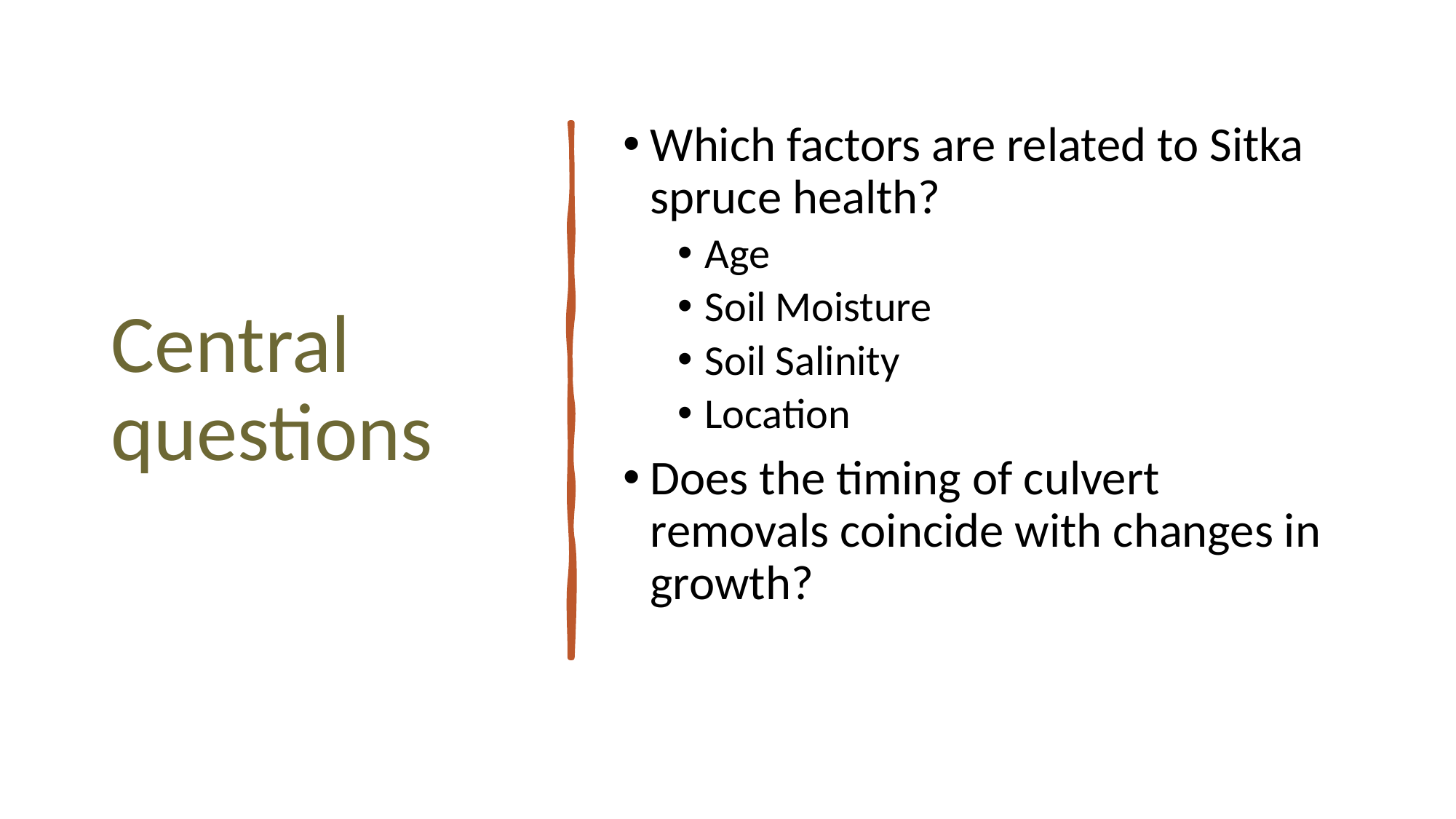

# Central questions
Which factors are related to Sitka spruce health?
Age
Soil Moisture
Soil Salinity
Location
Does the timing of culvert removals coincide with changes in growth?